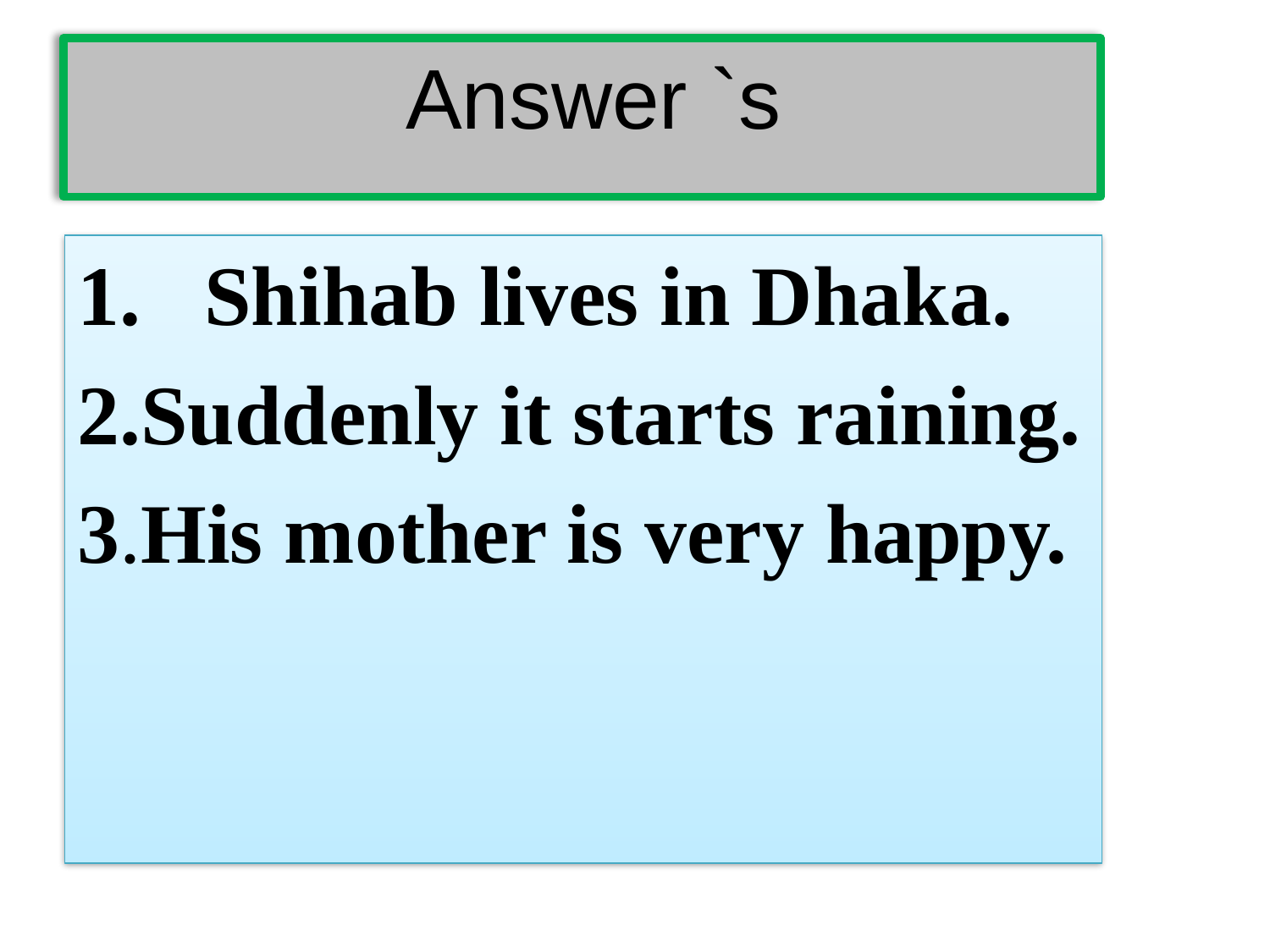

Answer `s
Shihab lives in Dhaka.
2.Suddenly it starts raining.
3.His mother is very happy.